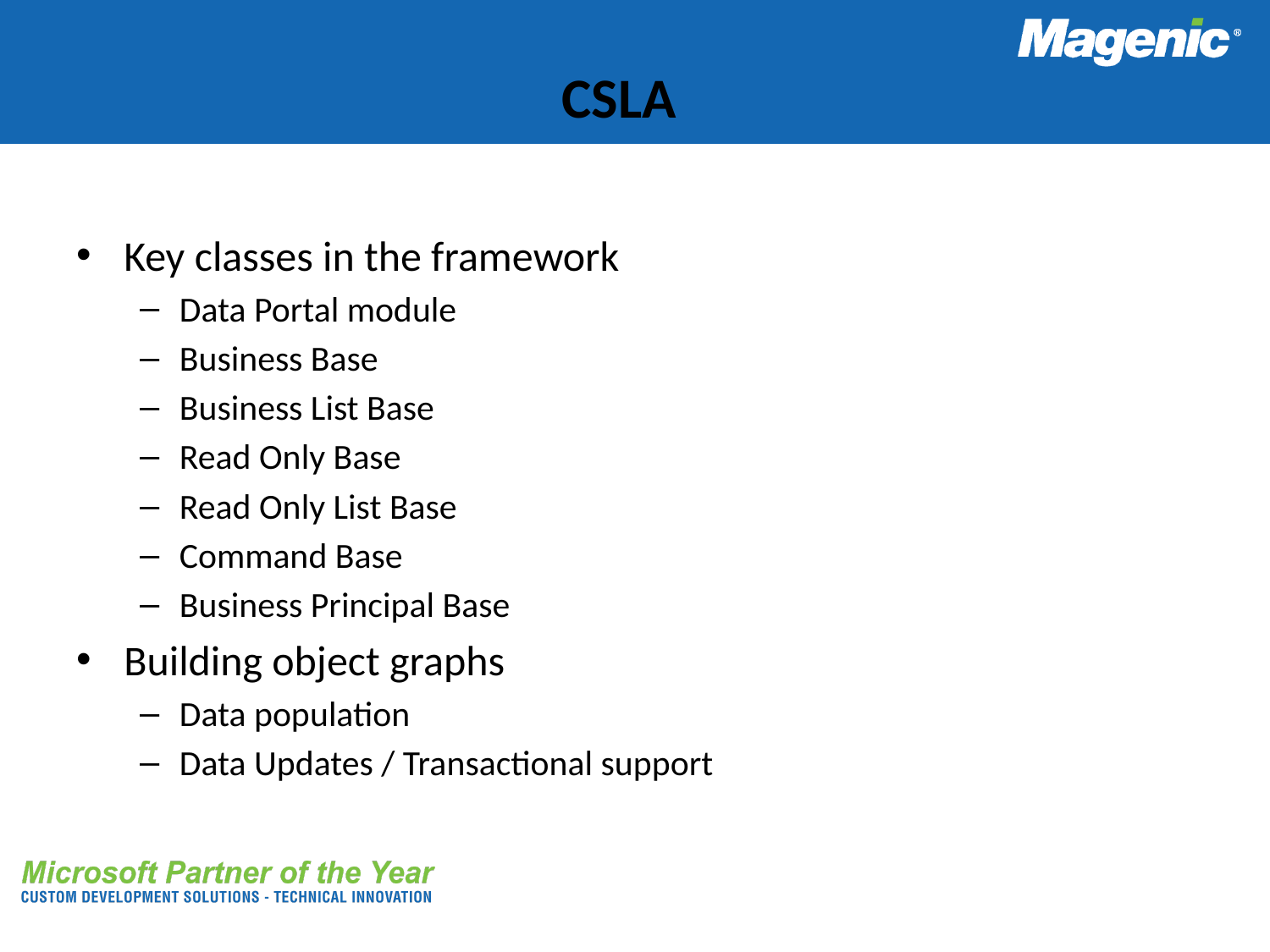

# CSLA
Key classes in the framework
Data Portal module
Business Base
Business List Base
Read Only Base
Read Only List Base
Command Base
Business Principal Base
Building object graphs
Data population
Data Updates / Transactional support